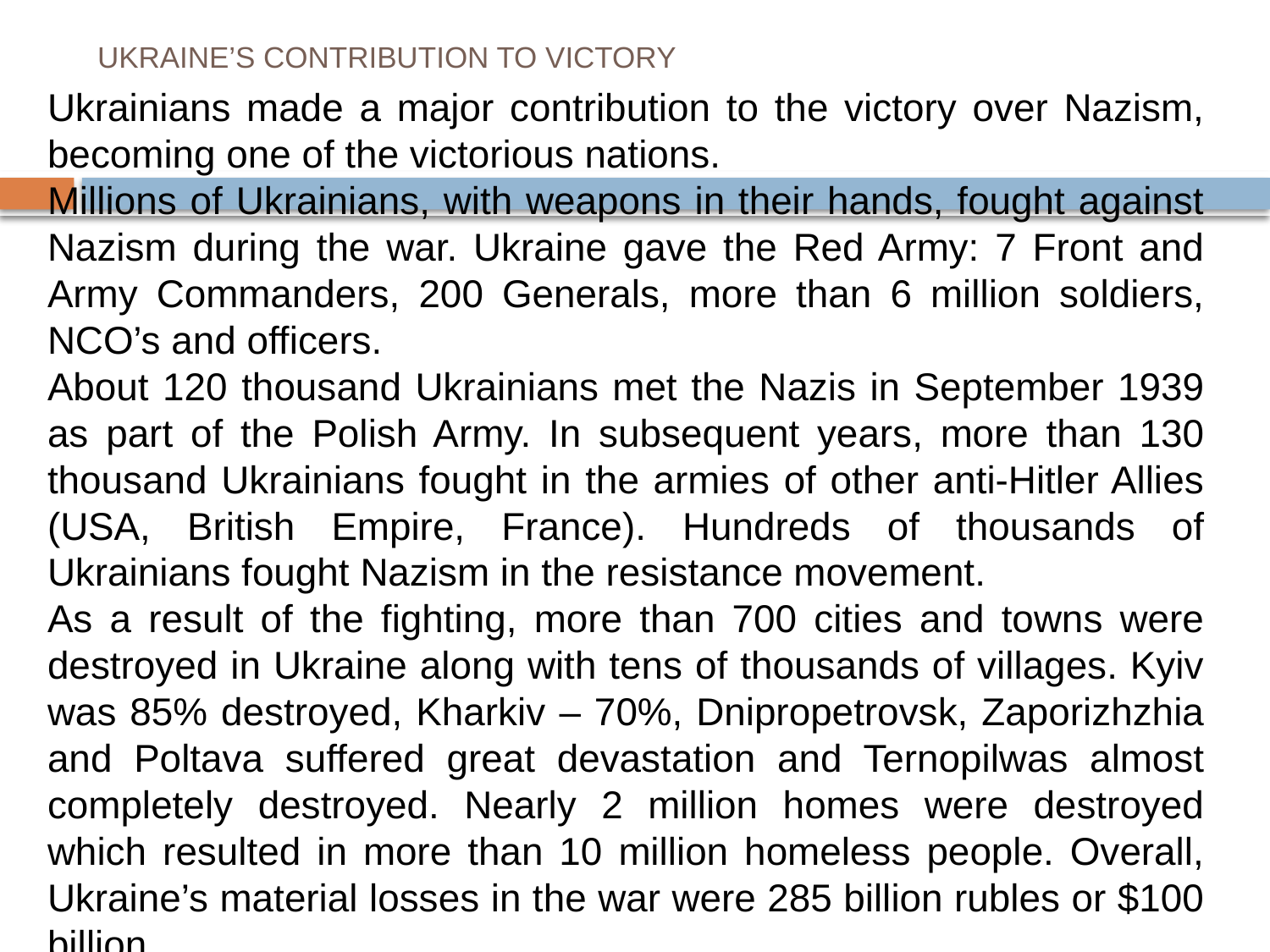

# UKRAINE’S CONTRIBUTION TO VICTORY
Ukrainians made a major contribution to the victory over Nazism, becoming one of the victorious nations.
Millions of Ukrainians, with weapons in their hands, fought against Nazism during the war. Ukraine gave the Red Army: 7 Front and Army Commanders, 200 Generals, more than 6 million soldiers, NCO’s and officers.
About 120 thousand Ukrainians met the Nazis in September 1939 as part of the Polish Army. In subsequent years, more than 130 thousand Ukrainians fought in the armies of other anti-Hitler Allies (USA, British Empire, France). Hundreds of thousands of Ukrainians fought Nazism in the resistance movement.
As a result of the fighting, more than 700 cities and towns were destroyed in Ukraine along with tens of thousands of villages. Kyiv was 85% destroyed, Kharkiv – 70%, Dnipropetrovsk, Zaporizhzhia and Poltava suffered great devastation and Ternopilwas almost completely destroyed. Nearly 2 million homes were destroyed which resulted in more than 10 million homeless people. Overall, Ukraine’s material losses in the war were 285 billion rubles or $100 billion.